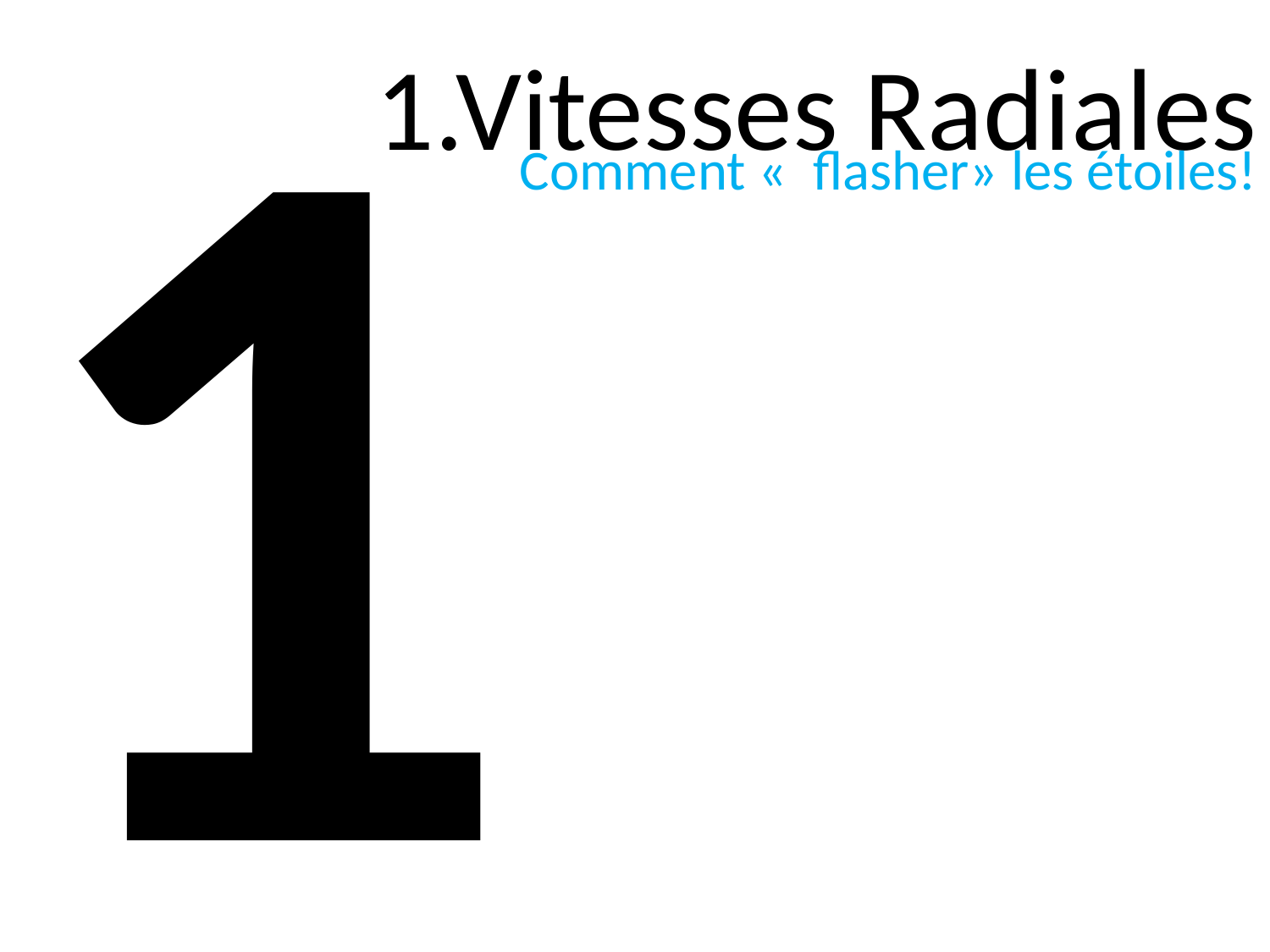

1.Vitesses Radiales
Comment «  flasher» les étoiles!
1